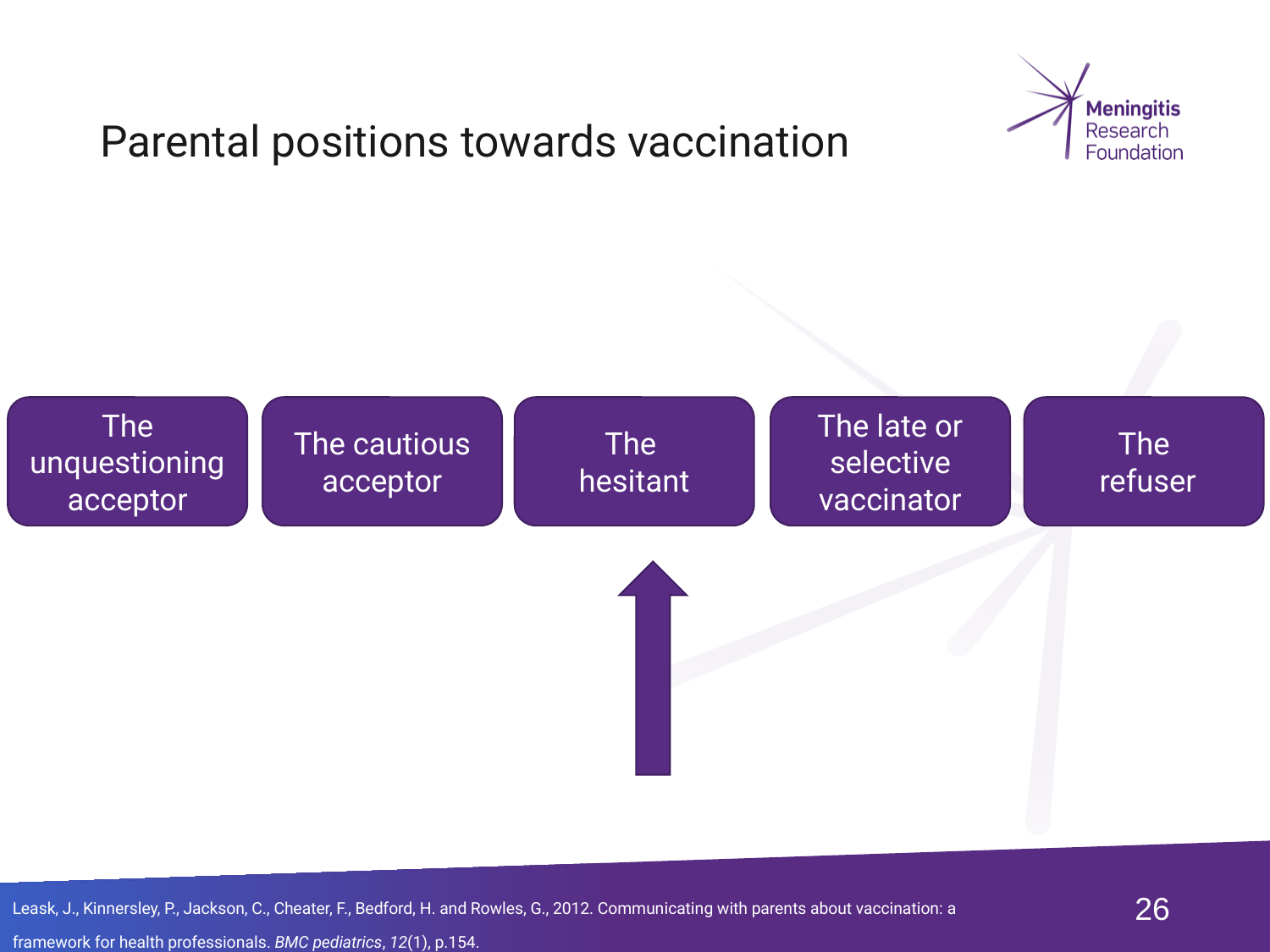

# Parental positions towards vaccination
The
hesitant
The
 refuser
The unquestioning acceptor
The cautious acceptor
The late or selective vaccinator

26
Leask, J., Kinnersley, P., Jackson, C., Cheater, F., Bedford, H. and Rowles, G., 2012. Communicating with parents about vaccination: a framework for health professionals. BMC pediatrics, 12(1), p.154.